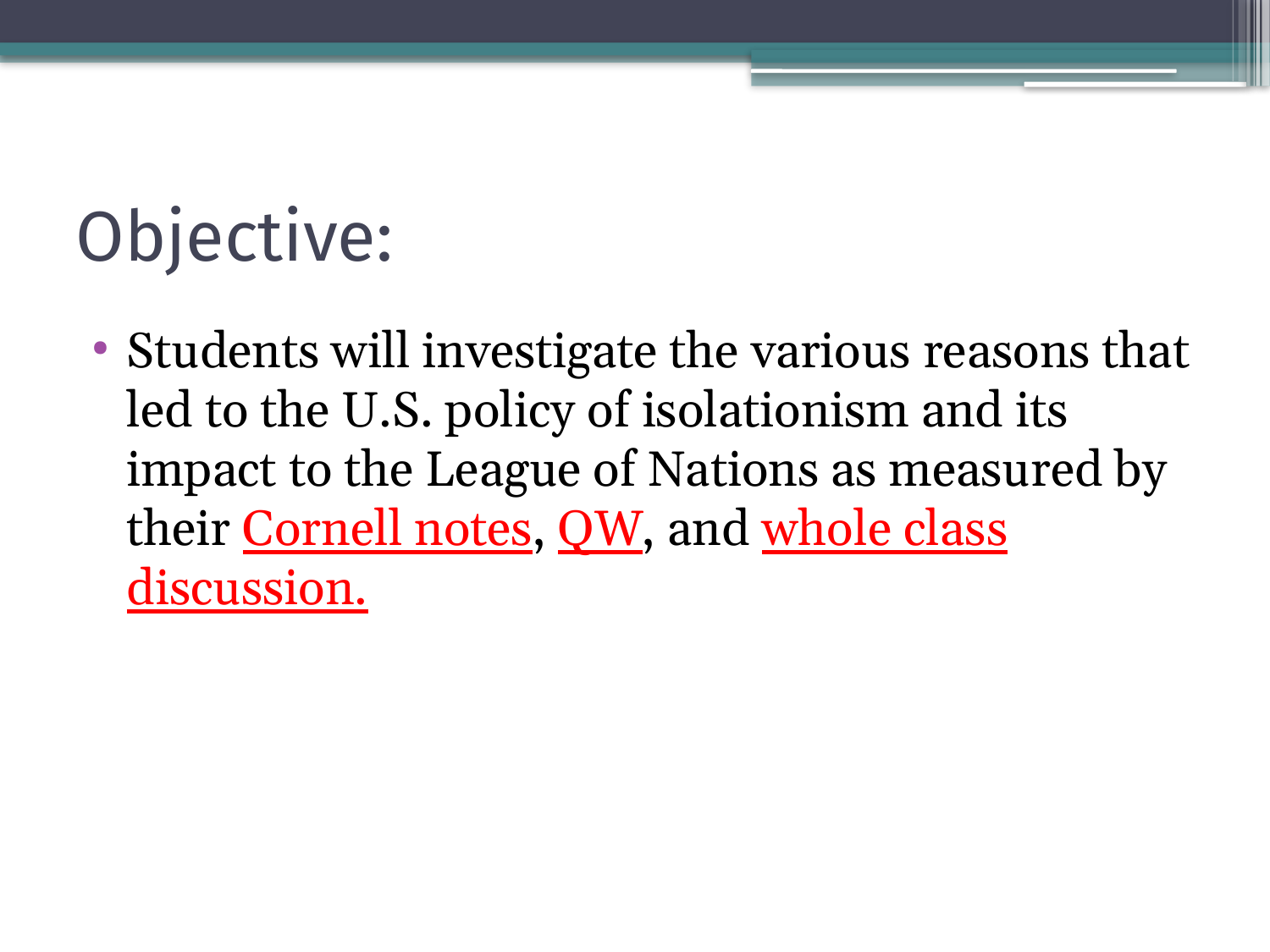

# Objective:
Students will investigate the various reasons that led to the U.S. policy of isolationism and its impact to the League of Nations as measured by their Cornell notes, QW, and whole class discussion.